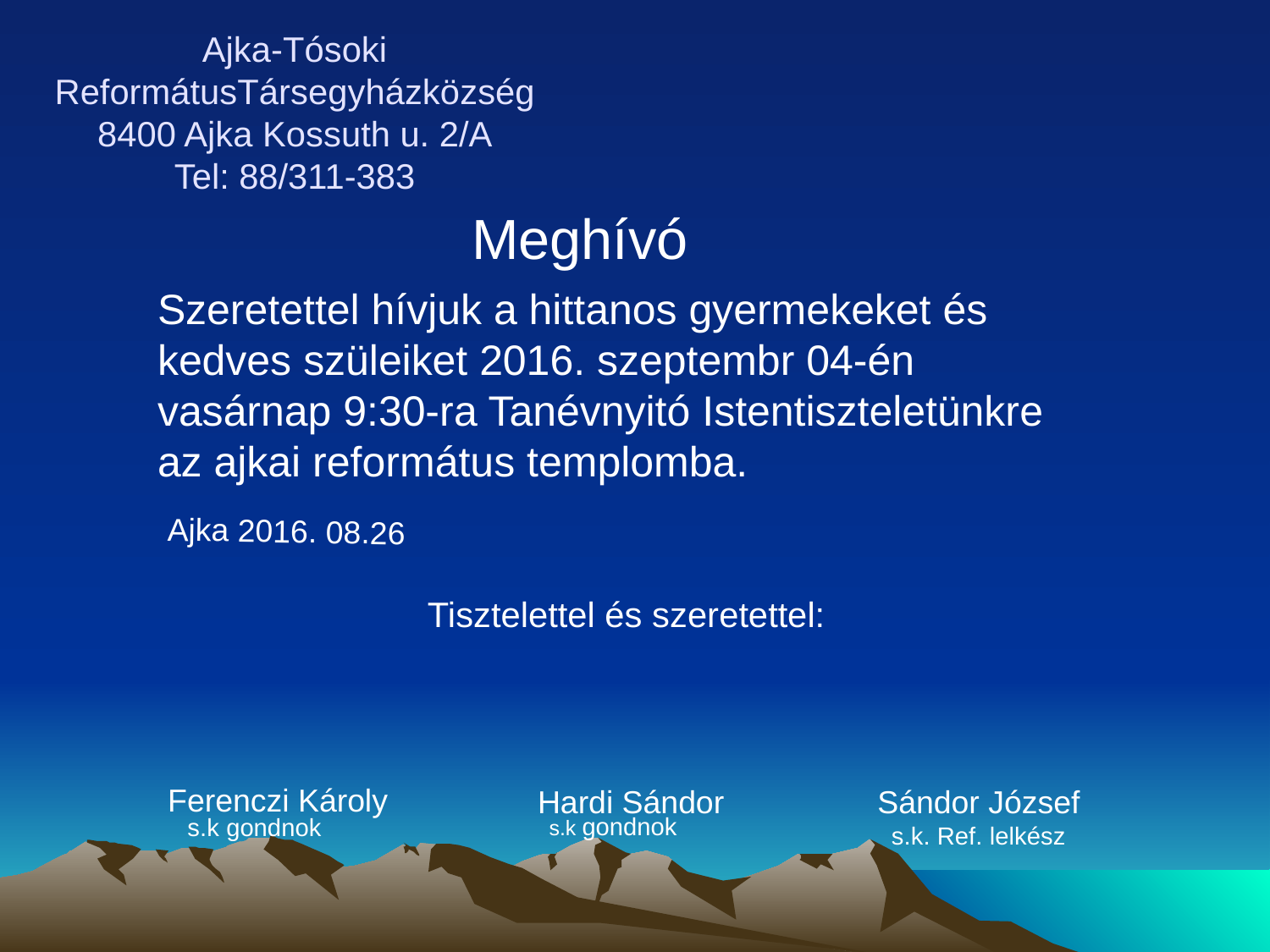

# Ajka-Tósoki ReformátusTársegyházközség 8400 Ajka Kossuth u. 2/A Tel: 88/311-383
Meghívó
Szeretettel hívjuk a hittanos gyermekeket és kedves szüleiket 2016. szeptembr 04-én
vasárnap 9:30-ra Tanévnyitó Istentiszteletünkre az ajkai református templomba.
Ajka 2016. 08.26
Tisztelettel és szeretettel:
Ferenczi Károly
Hardi Sándor
Sándor József
  s.k. Ref. lelkész
s.k gondnok
s.k gondnok